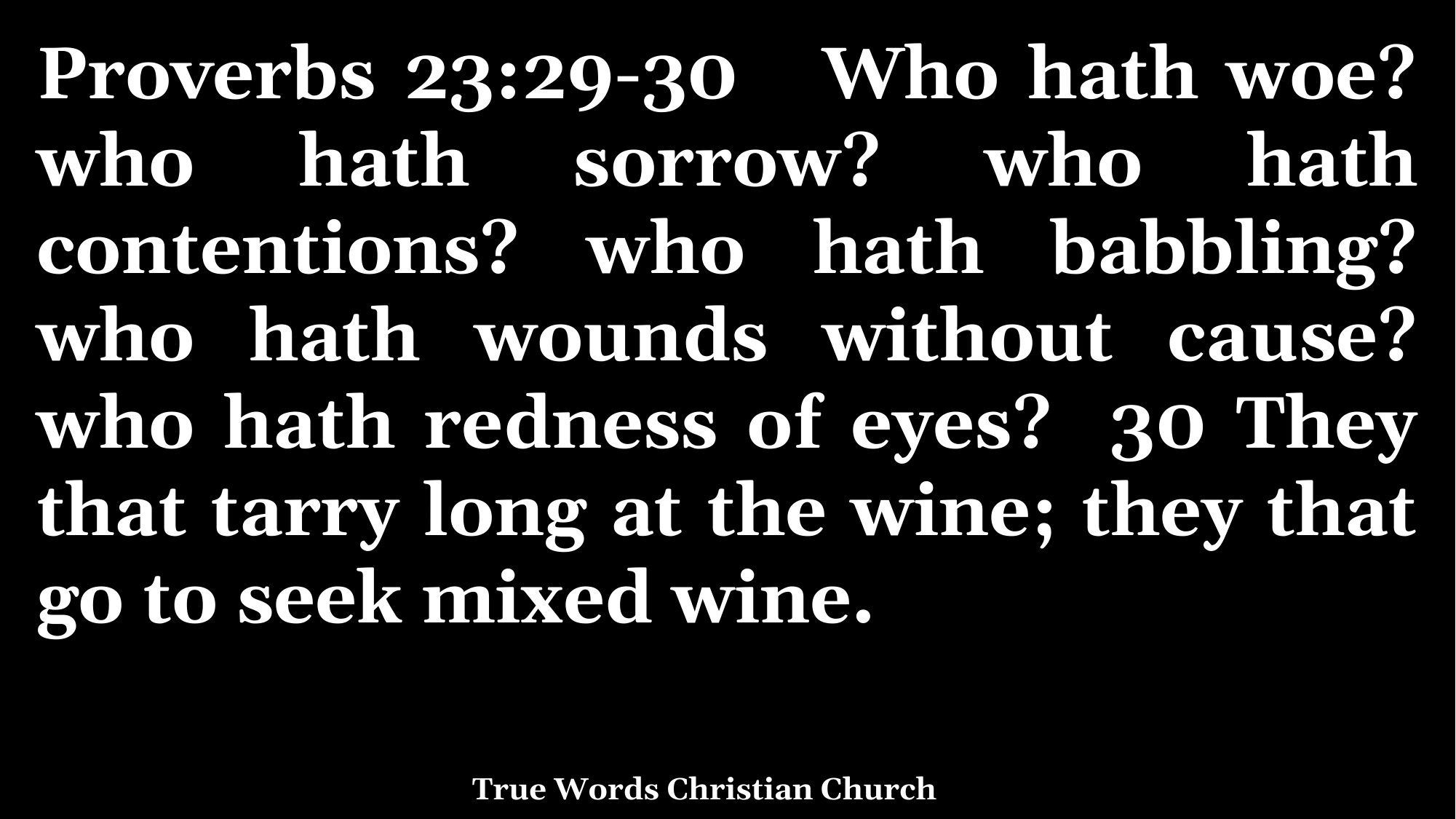

Proverbs 23:29-30   Who hath woe? who hath sorrow? who hath contentions? who hath babbling? who hath wounds without cause? who hath redness of eyes?  30 They that tarry long at the wine; they that go to seek mixed wine.
True Words Christian Church